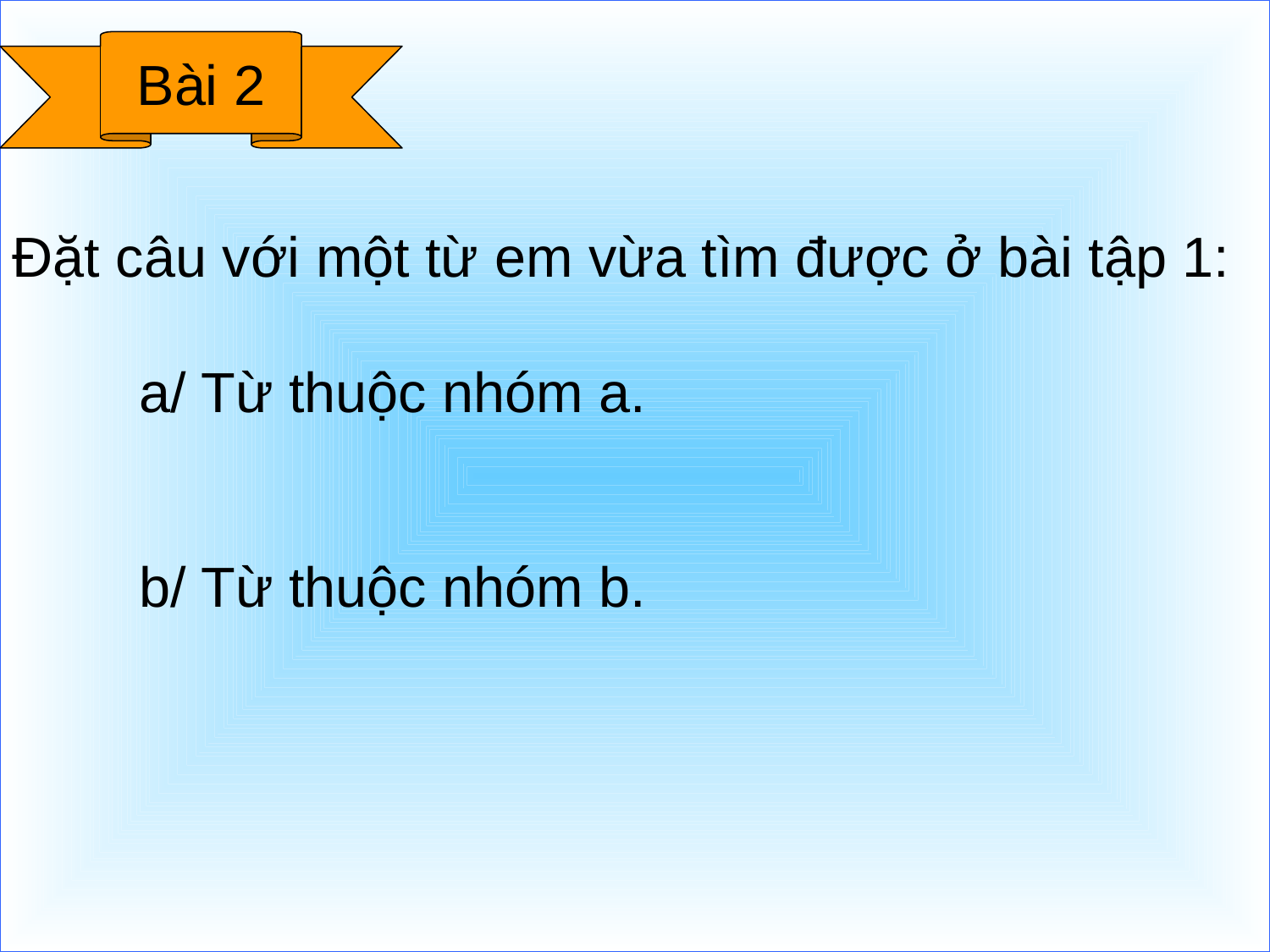

Bài 2
#
Đặt câu với một từ em vừa tìm được ở bài tập 1:

	a/ Từ thuộc nhóm a.

	b/ Từ thuộc nhóm b.